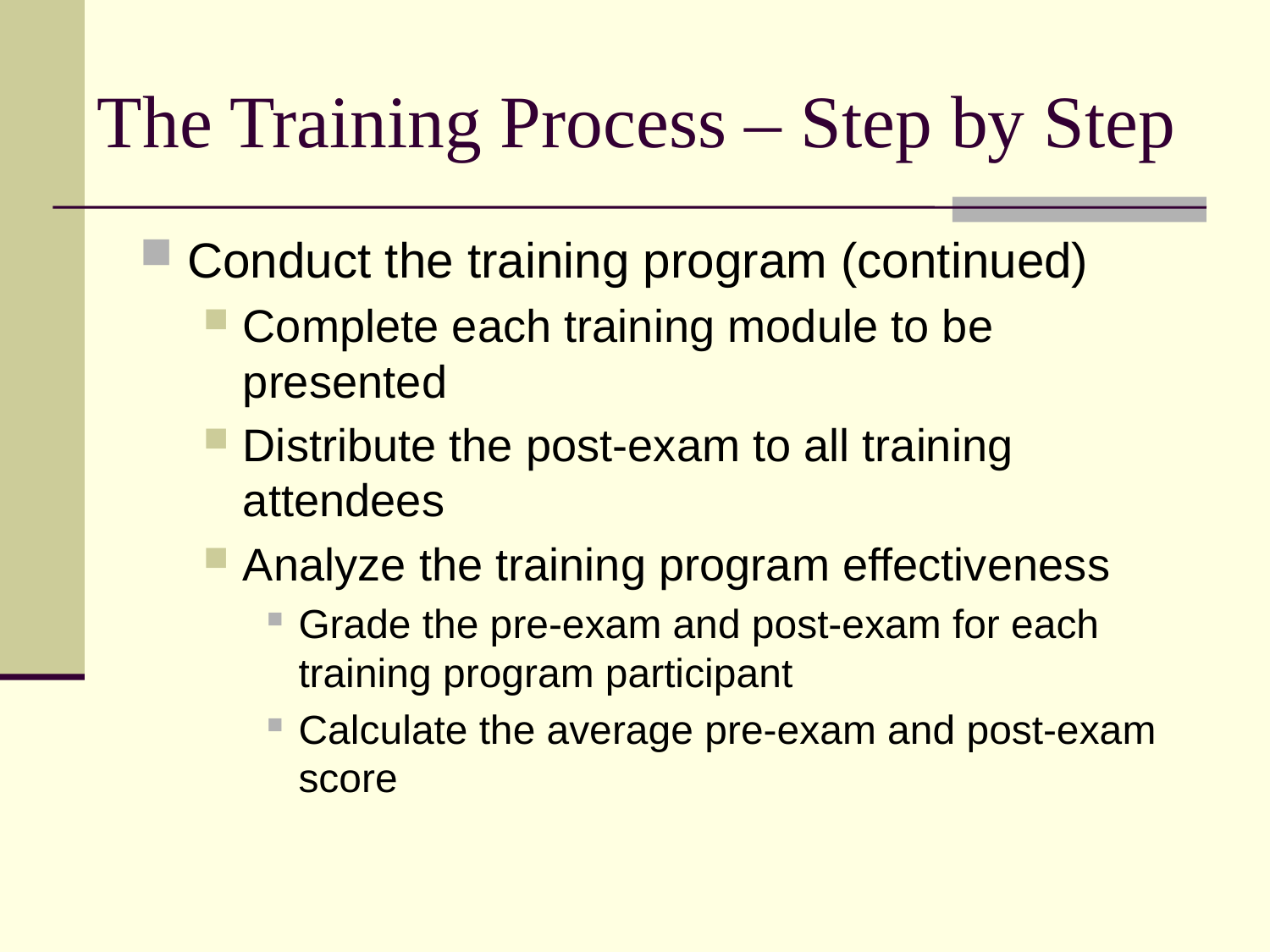

# The Training Process – Step by Step
Conduct the training program (continued)
Complete each training module to be presented
Distribute the post-exam to all training attendees
Analyze the training program effectiveness
Grade the pre-exam and post-exam for each training program participant
Calculate the average pre-exam and post-exam score